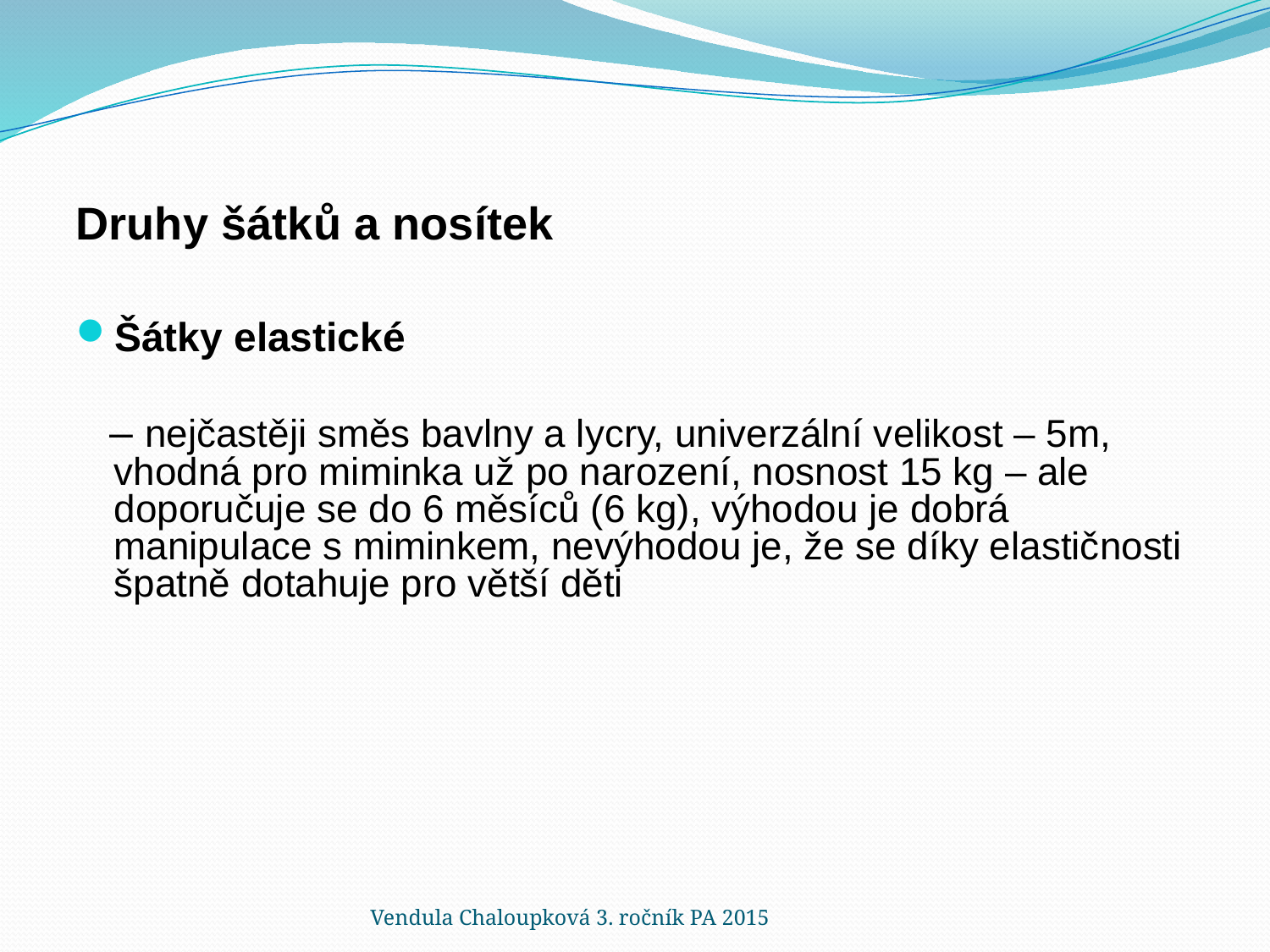

Druhy šátků a nosítek

Šátky elastické

   – nejčastěji směs bavlny a lycry, univerzální velikost – 5m, vhodná pro miminka už po narození, nosnost 15 kg – ale doporučuje se do 6 měsíců (6 kg), výhodou je dobrá manipulace s miminkem, nevýhodou je, že se díky elastičnosti špatně dotahuje pro větší děti

Vendula Chaloupková 3. ročník PA 2015